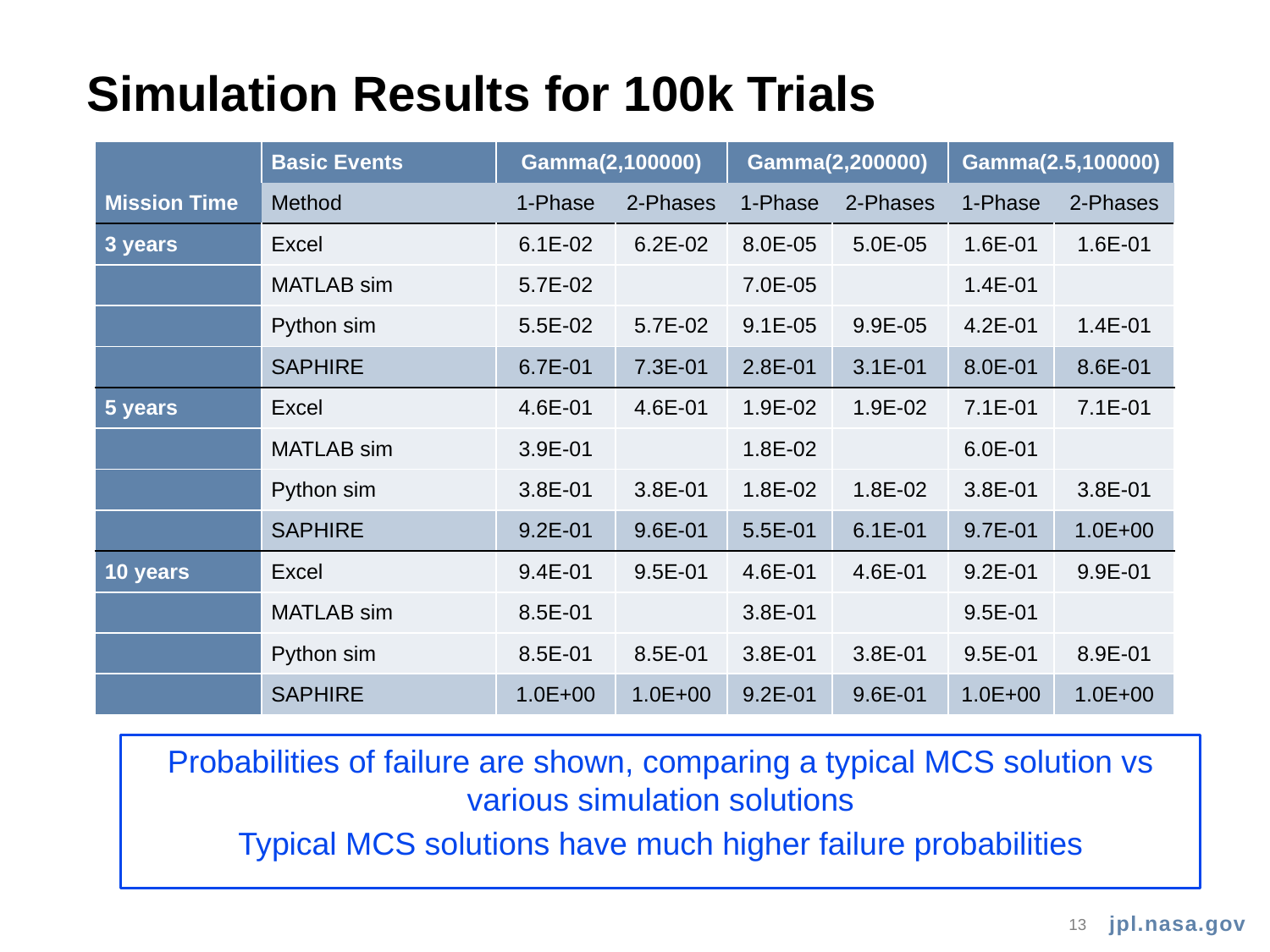

Simulation Results for 100k Trials
|  | Basic Events | Gamma(2,100000) |  | Gamma(2,200000) |  | Gamma(2.5,100000) |  |
| --- | --- | --- | --- | --- | --- | --- | --- |
| Mission Time | Method | 1-Phase | 2-Phases | 1-Phase | 2-Phases | 1-Phase | 2-Phases |
| 3 years | Excel | 6.1E-02 | 6.2E-02 | 8.0E-05 | 5.0E-05 | 1.6E-01 | 1.6E-01 |
|  | MATLAB sim | 5.7E-02 |  | 7.0E-05 |  | 1.4E-01 |  |
|  | Python sim | 5.5E-02 | 5.7E-02 | 9.1E-05 | 9.9E-05 | 4.2E-01 | 1.4E-01 |
|  | SAPHIRE | 6.7E-01 | 7.3E-01 | 2.8E-01 | 3.1E-01 | 8.0E-01 | 8.6E-01 |
| 5 years | Excel | 4.6E-01 | 4.6E-01 | 1.9E-02 | 1.9E-02 | 7.1E-01 | 7.1E-01 |
|  | MATLAB sim | 3.9E-01 |  | 1.8E-02 |  | 6.0E-01 |  |
|  | Python sim | 3.8E-01 | 3.8E-01 | 1.8E-02 | 1.8E-02 | 3.8E-01 | 3.8E-01 |
|  | SAPHIRE | 9.2E-01 | 9.6E-01 | 5.5E-01 | 6.1E-01 | 9.7E-01 | 1.0E+00 |
| 10 years | Excel | 9.4E-01 | 9.5E-01 | 4.6E-01 | 4.6E-01 | 9.2E-01 | 9.9E-01 |
|  | MATLAB sim | 8.5E-01 |  | 3.8E-01 |  | 9.5E-01 |  |
|  | Python sim | 8.5E-01 | 8.5E-01 | 3.8E-01 | 3.8E-01 | 9.5E-01 | 8.9E-01 |
|  | SAPHIRE | 1.0E+00 | 1.0E+00 | 9.2E-01 | 9.6E-01 | 1.0E+00 | 1.0E+00 |
Probabilities of failure are shown, comparing a typical MCS solution vs various simulation solutions
Typical MCS solutions have much higher failure probabilities
13